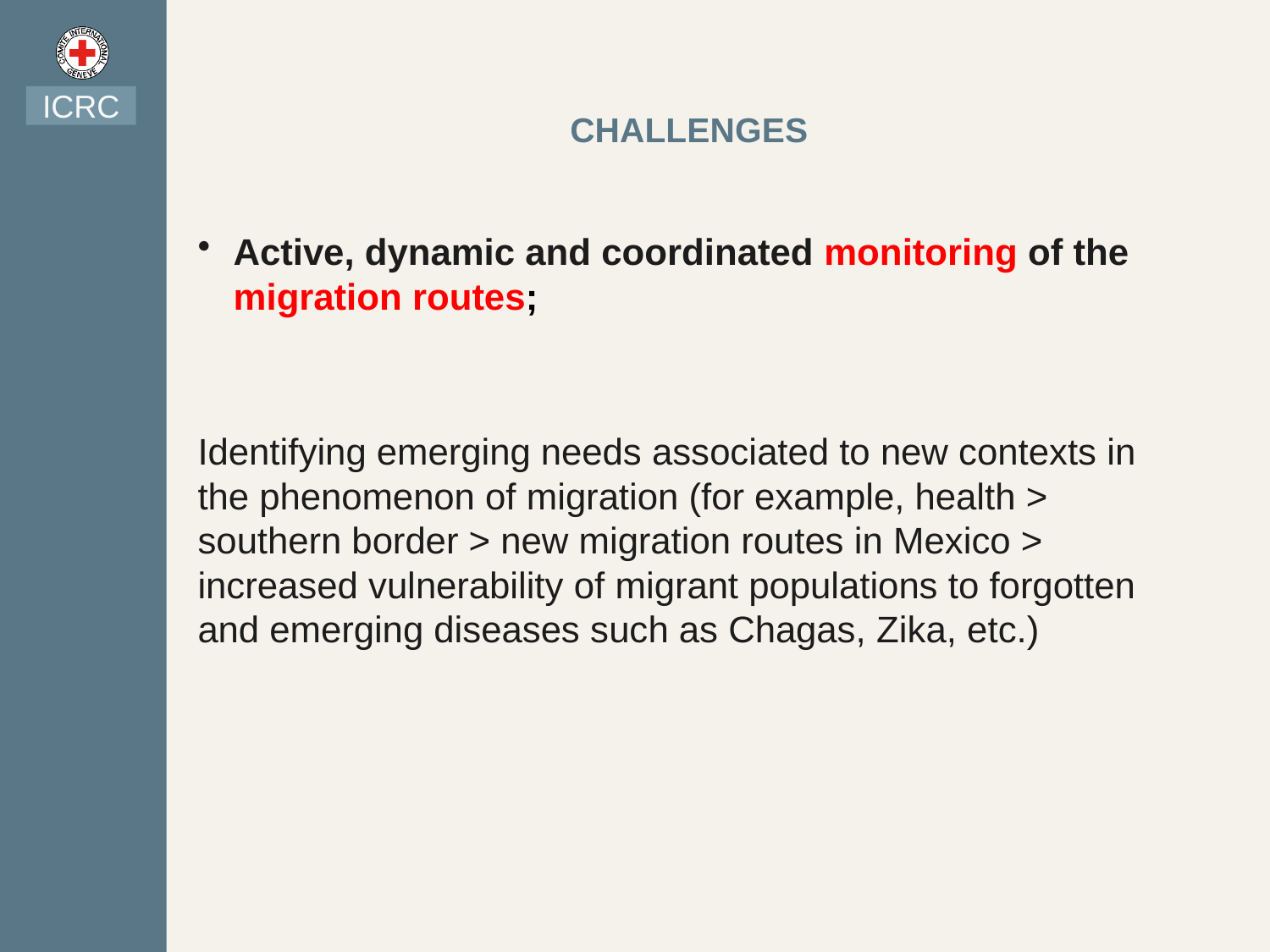

ICRC
# CHALLENGES
Active, dynamic and coordinated monitoring of the migration routes;

Identifying emerging needs associated to new contexts in the phenomenon of migration (for example, health > southern border > new migration routes in Mexico > increased vulnerability of migrant populations to forgotten and emerging diseases such as Chagas, Zika, etc.)